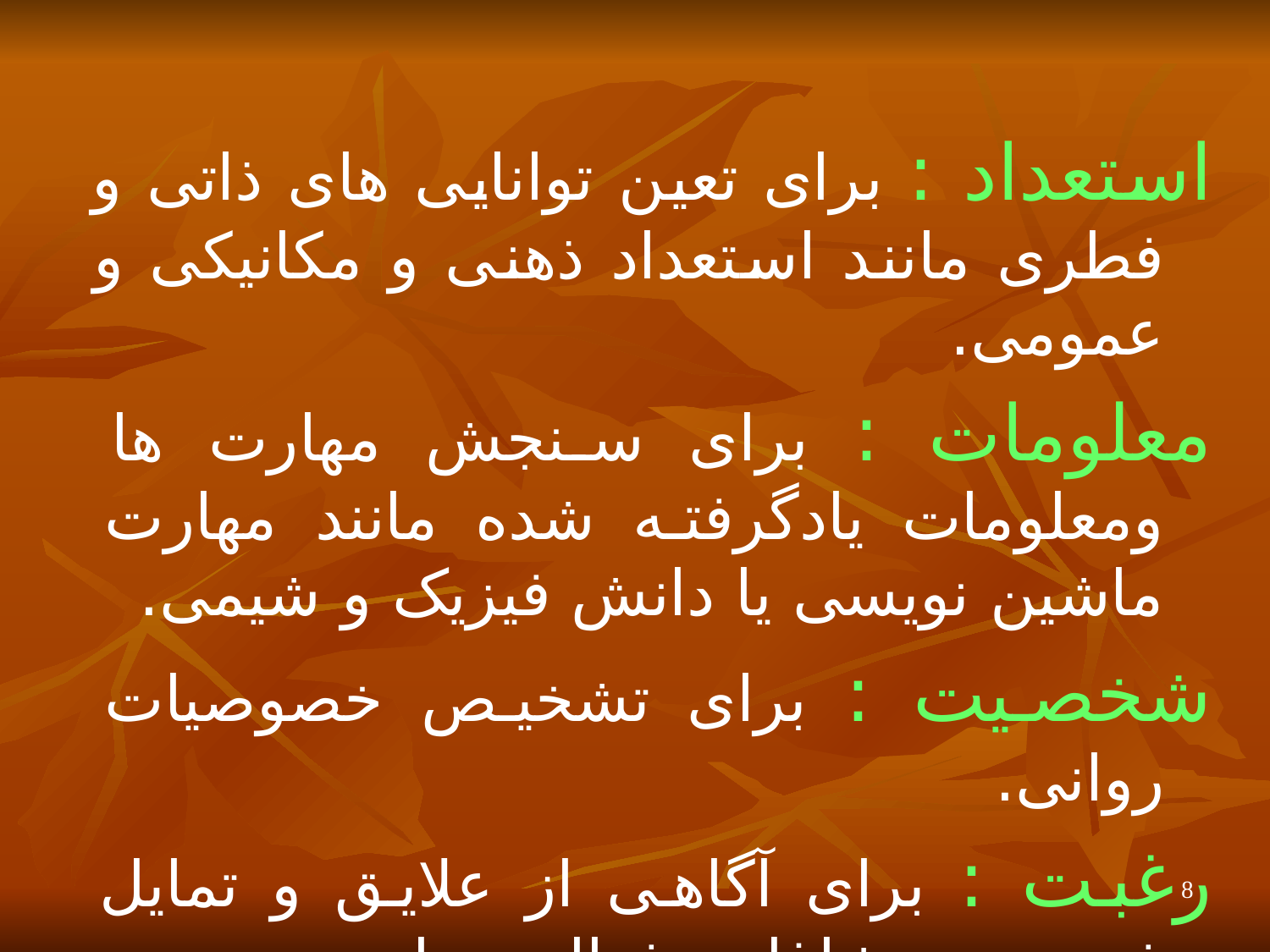

استعداد : برای تعین توانایی های ذاتی و فطری مانند استعداد ذهنی و مکانیکی و عمومی.
معلومات : برای سنجش مهارت ها ومعلومات یادگرفته شده مانند مهارت ماشین نویسی یا دانش فیزیک و شیمی.
شخصیت : برای تشخیص خصوصیات روانی.
رغبت : برای آگاهی از علایق و تمایل فردی به مشاغل و فعالیت های متعدد.
8